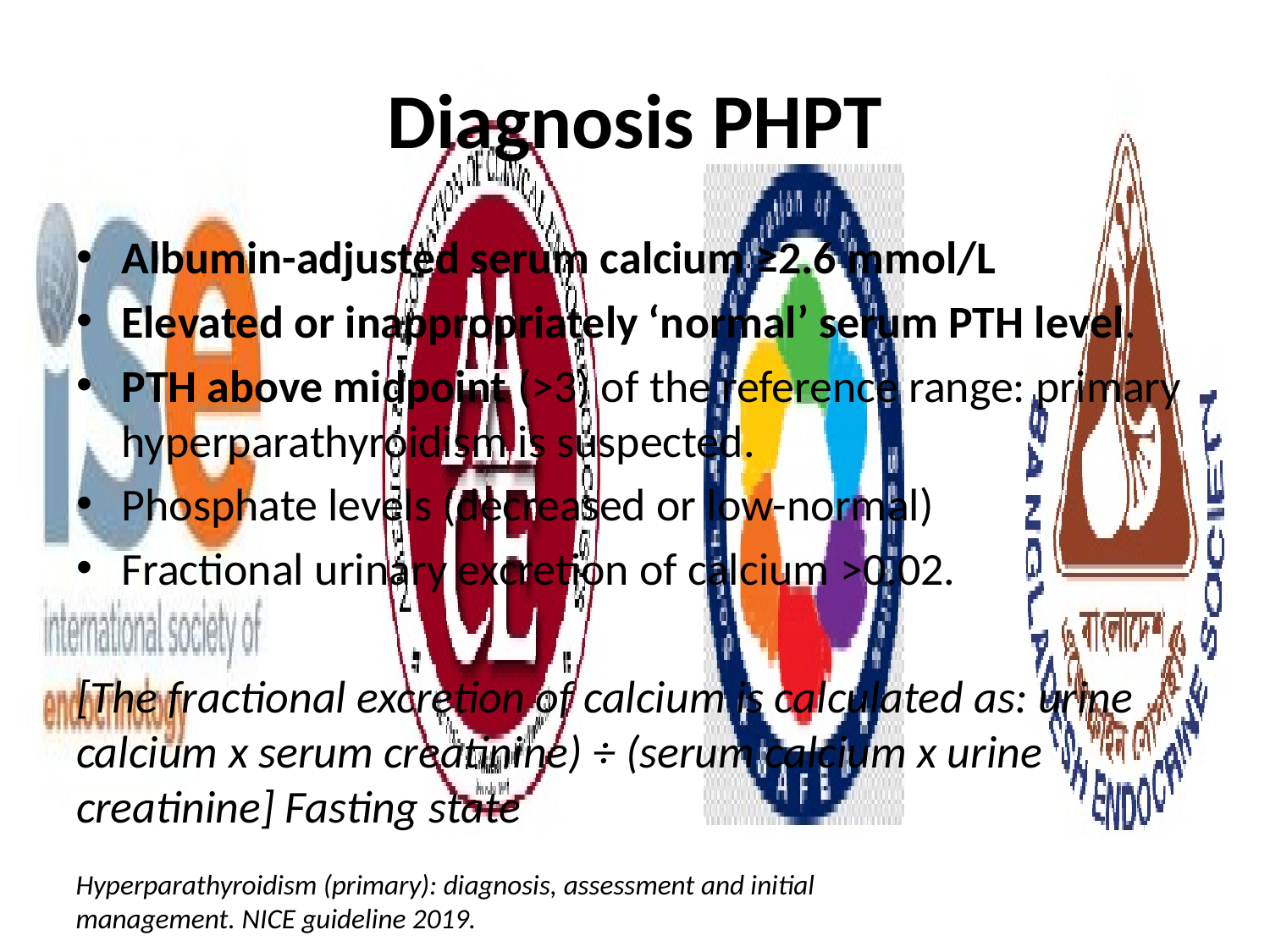

# Diagnosis PHPT
Albumin-adjusted serum calcium ≥2.6 mmol/L
Elevated or inappropriately ‘normal’ serum PTH level.
PTH above midpoint (>3) of the reference range: primary hyperparathyroidism is suspected.
Phosphate levels (decreased or low-normal)
Fractional urinary excretion of calcium >0.02.

[The fractional excretion of calcium is calculated as: urine calcium x serum creatinine) ÷ (serum calcium x urine creatinine] Fasting state
Hyperparathyroidism (primary): diagnosis, assessment and initial management. NICE guideline 2019.